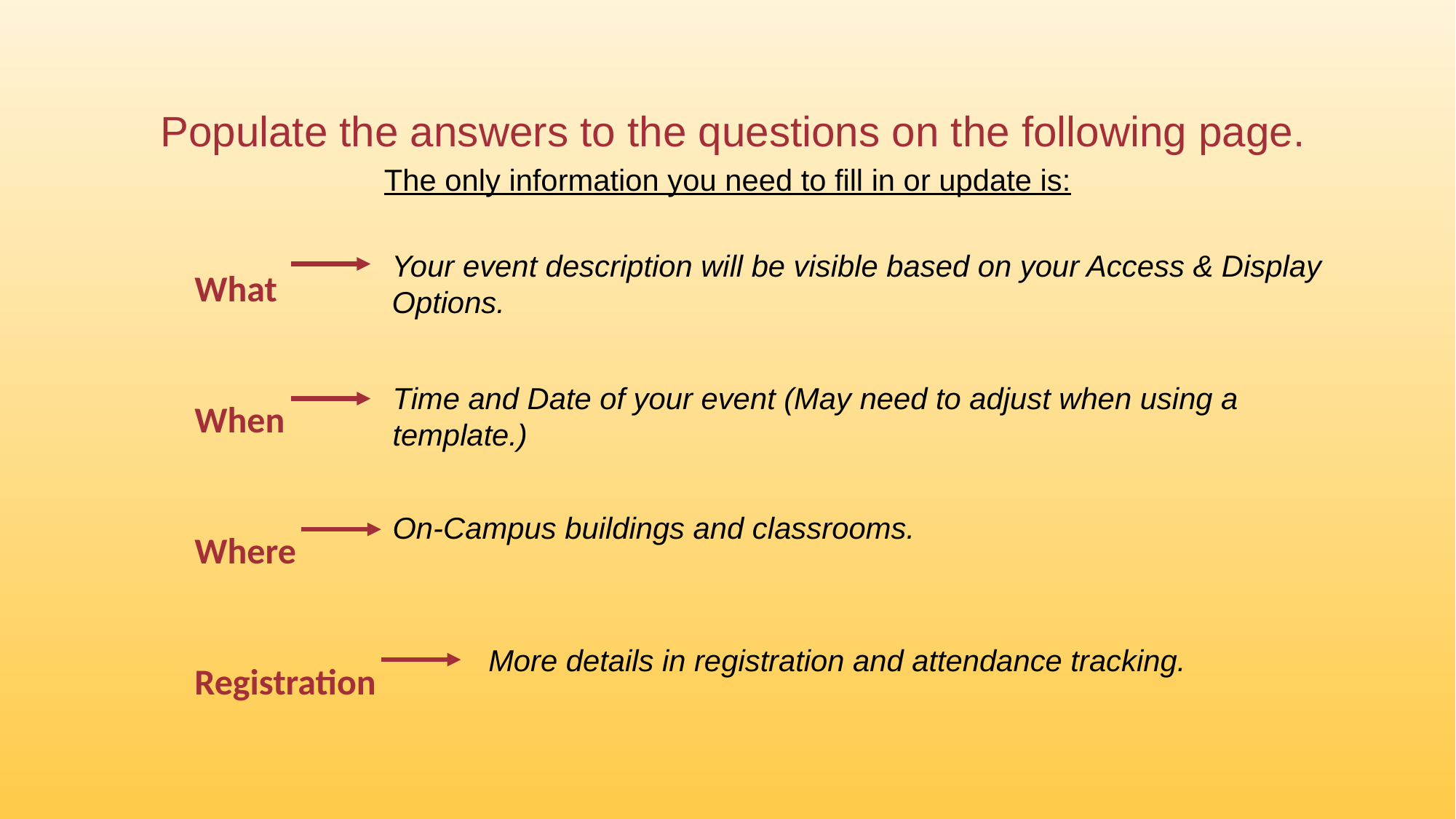

Populate the answers to the questions on the following page.
The only information you need to fill in or update is:
What
When
Where
Registration
Your event description will be visible based on your Access & Display Options.
Time and Date of your event (May need to adjust when using a template.)
On-Campus buildings and classrooms.
More details in registration and attendance tracking.